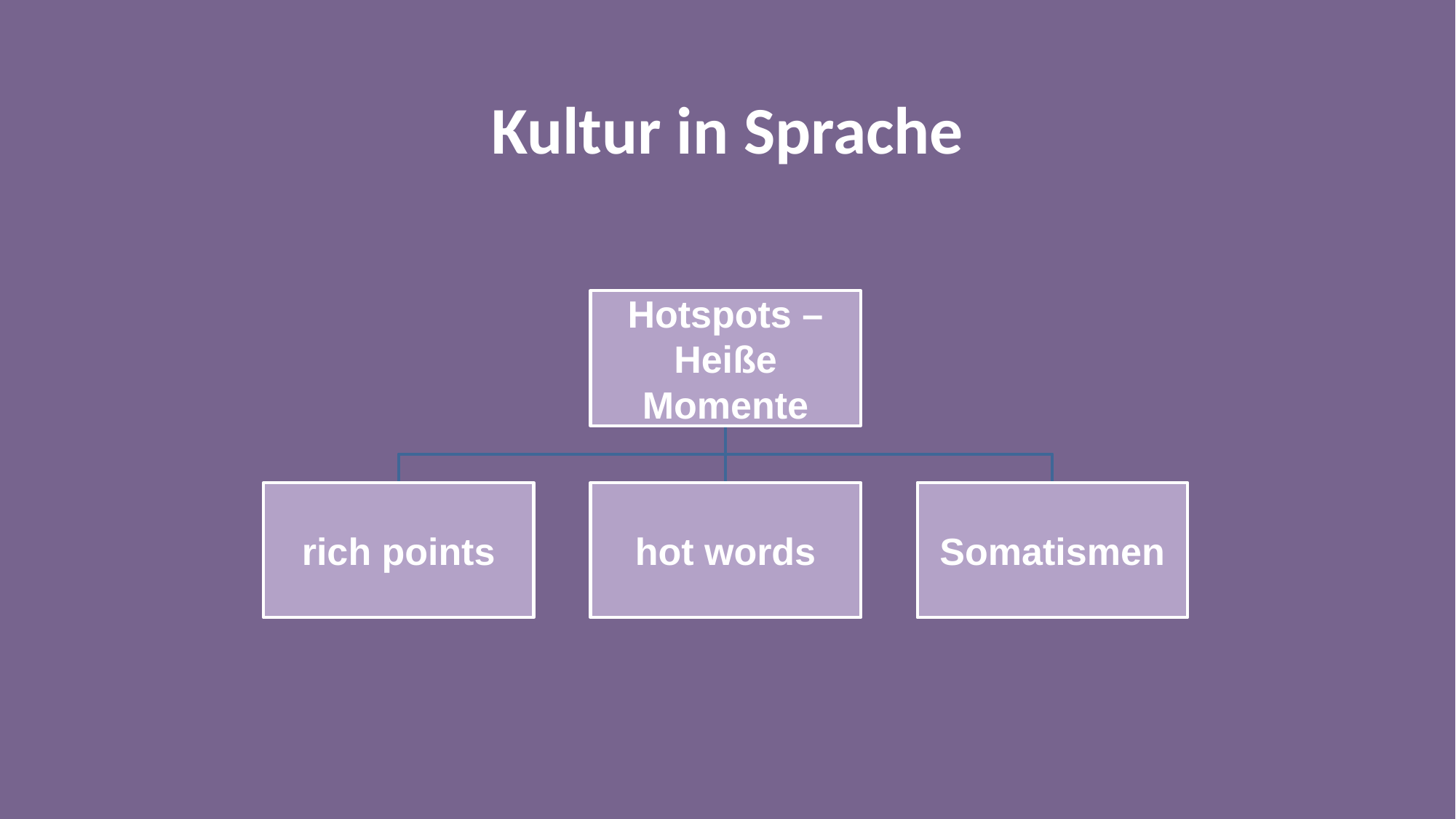

# Kultur in Sprache
Hotspots – Heiße Momente
rich points
hot words
Somatismen